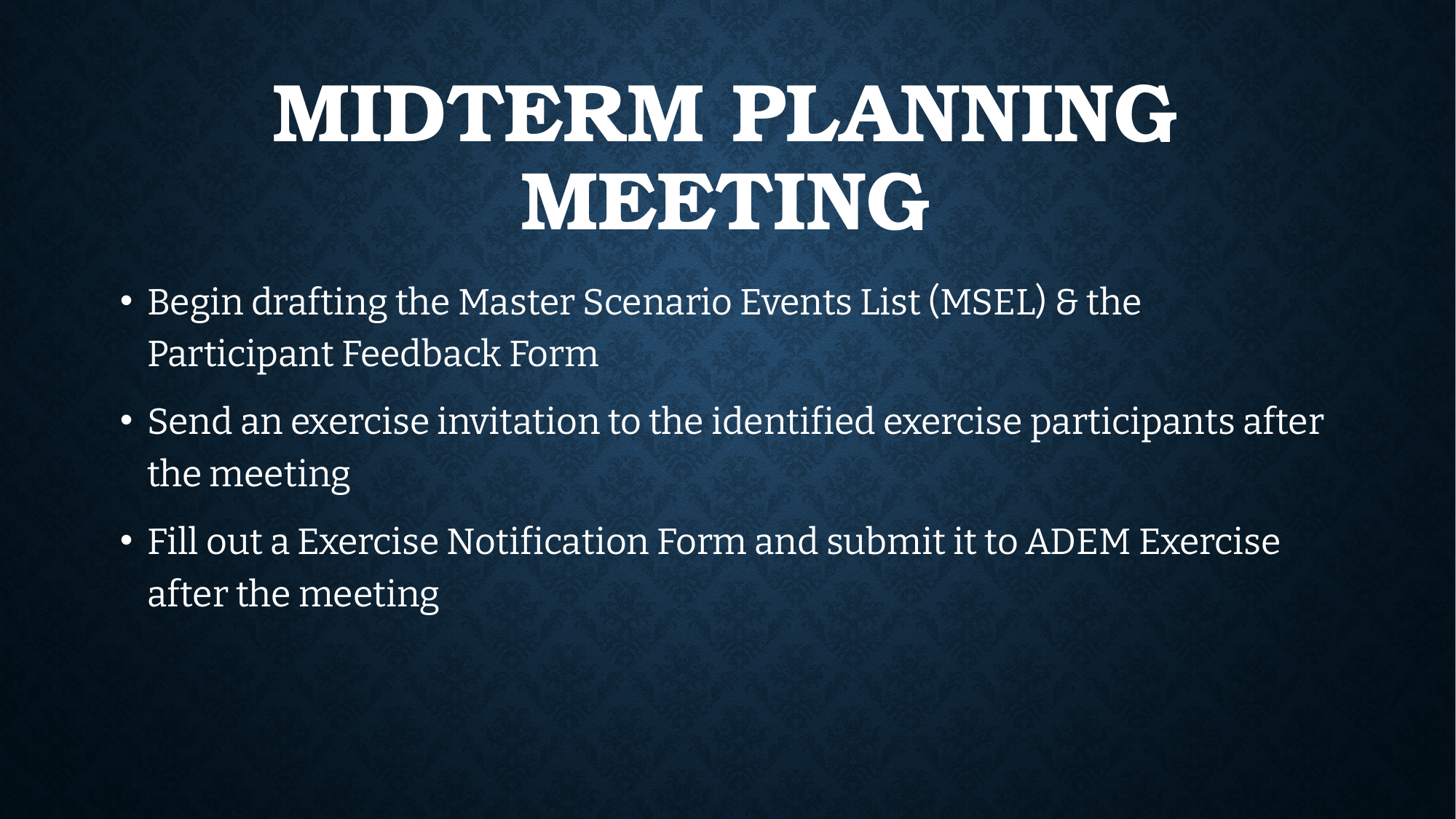

# Midterm Planning Meeting
Begin drafting the Master Scenario Events List (MSEL) & the Participant Feedback Form
Send an exercise invitation to the identified exercise participants after the meeting
Fill out a Exercise Notification Form and submit it to ADEM Exercise after the meeting